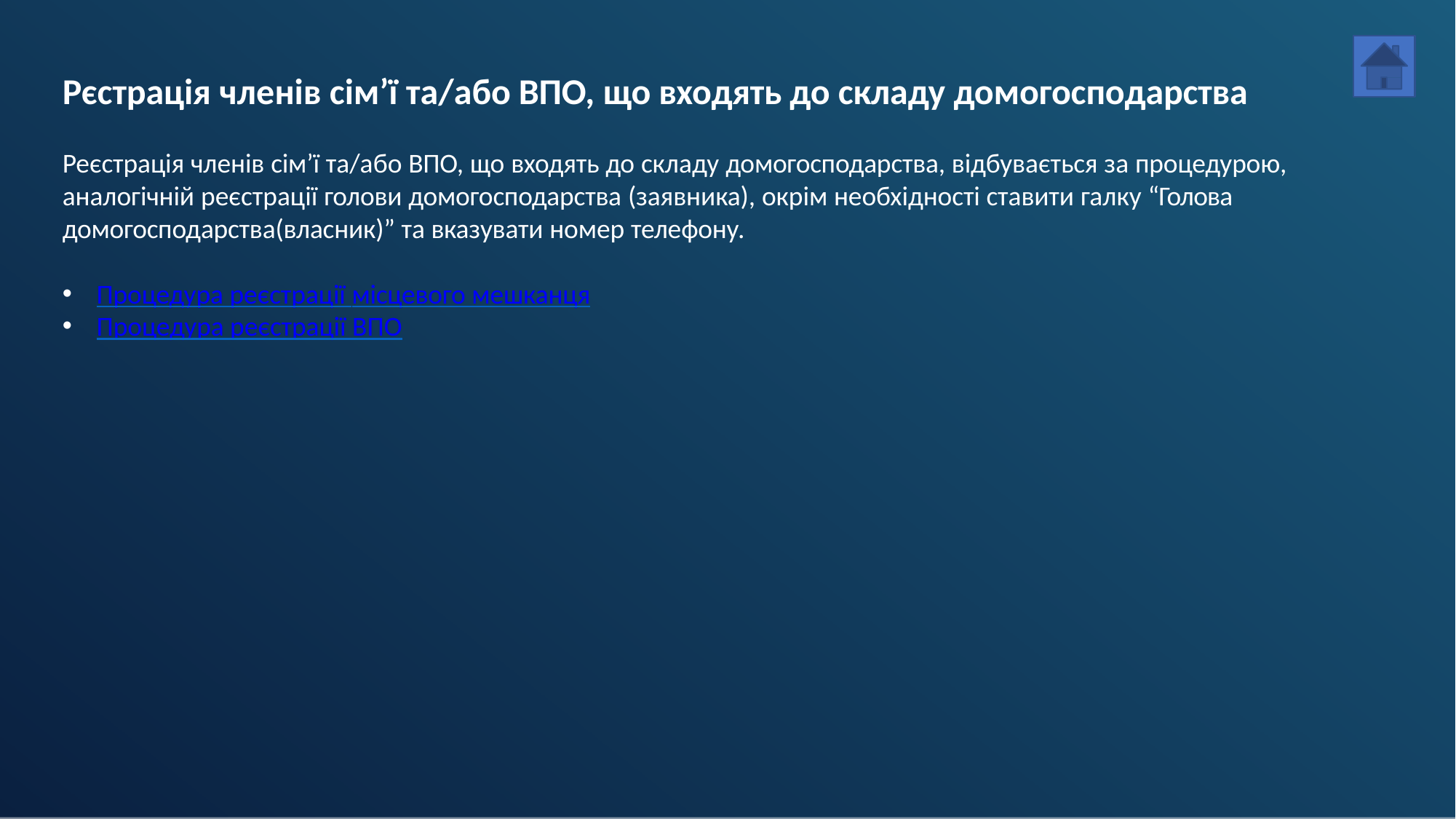

# Рєстрація членів сім’ї та/або ВПО, що входять до складу домогосподарства
Реєстрація членів сім’ї та/або ВПО, що входять до складу домогосподарства, відбувається за процедурою,  аналогічній реєстрації голови домогосподарства (заявника), окрім необхідності ставити галку “Голова  домогосподарства(власник)” та вказувати номер телефону.

Процедура реєстрації місцевого мешканця
Процедура реєстрації ВПО